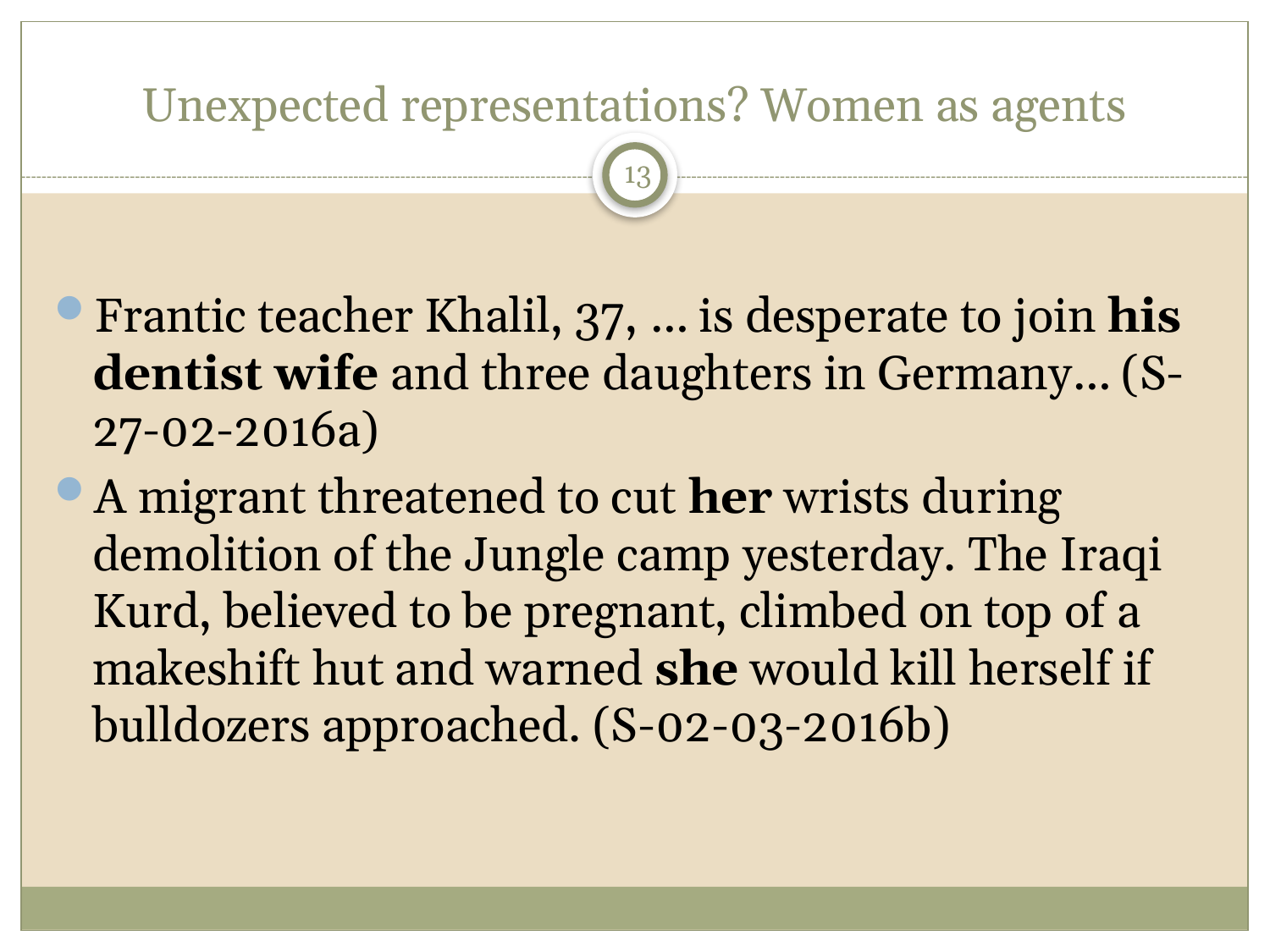

# Unexpected representations? Women as agents
13

Frantic teacher Khalil, 37, … is desperate to join his dentist wife and three daughters in Germany… (S-27-02-2016a)
A migrant threatened to cut her wrists during demolition of the Jungle camp yesterday. The Iraqi Kurd, believed to be pregnant, climbed on top of a makeshift hut and warned she would kill herself if bulldozers approached. (S-02-03-2016b)